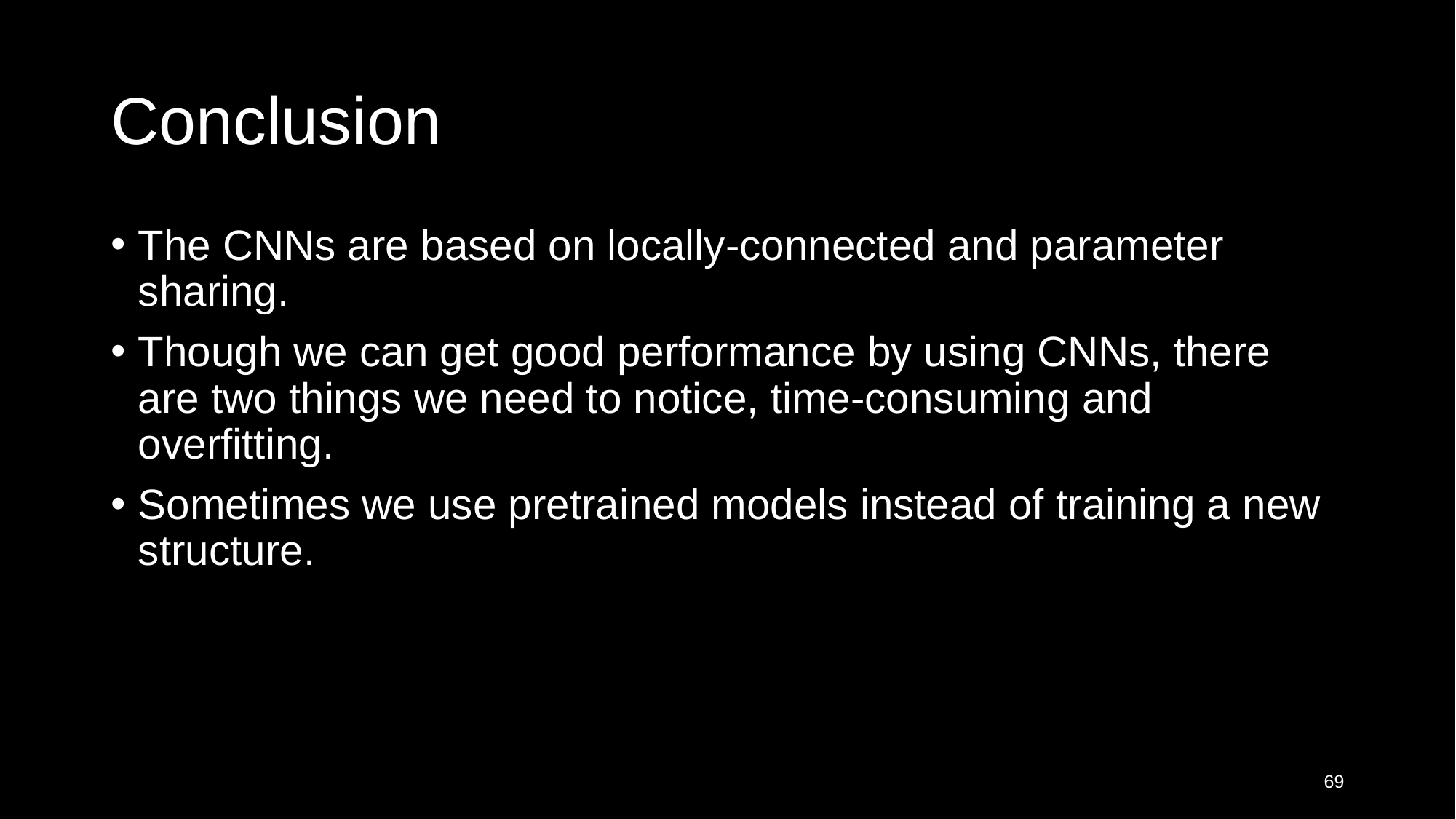

# Conclusion
The CNNs are based on locally-connected and parameter sharing.
Though we can get good performance by using CNNs, there are two things we need to notice, time-consuming and overfitting.
Sometimes we use pretrained models instead of training a new structure.
69